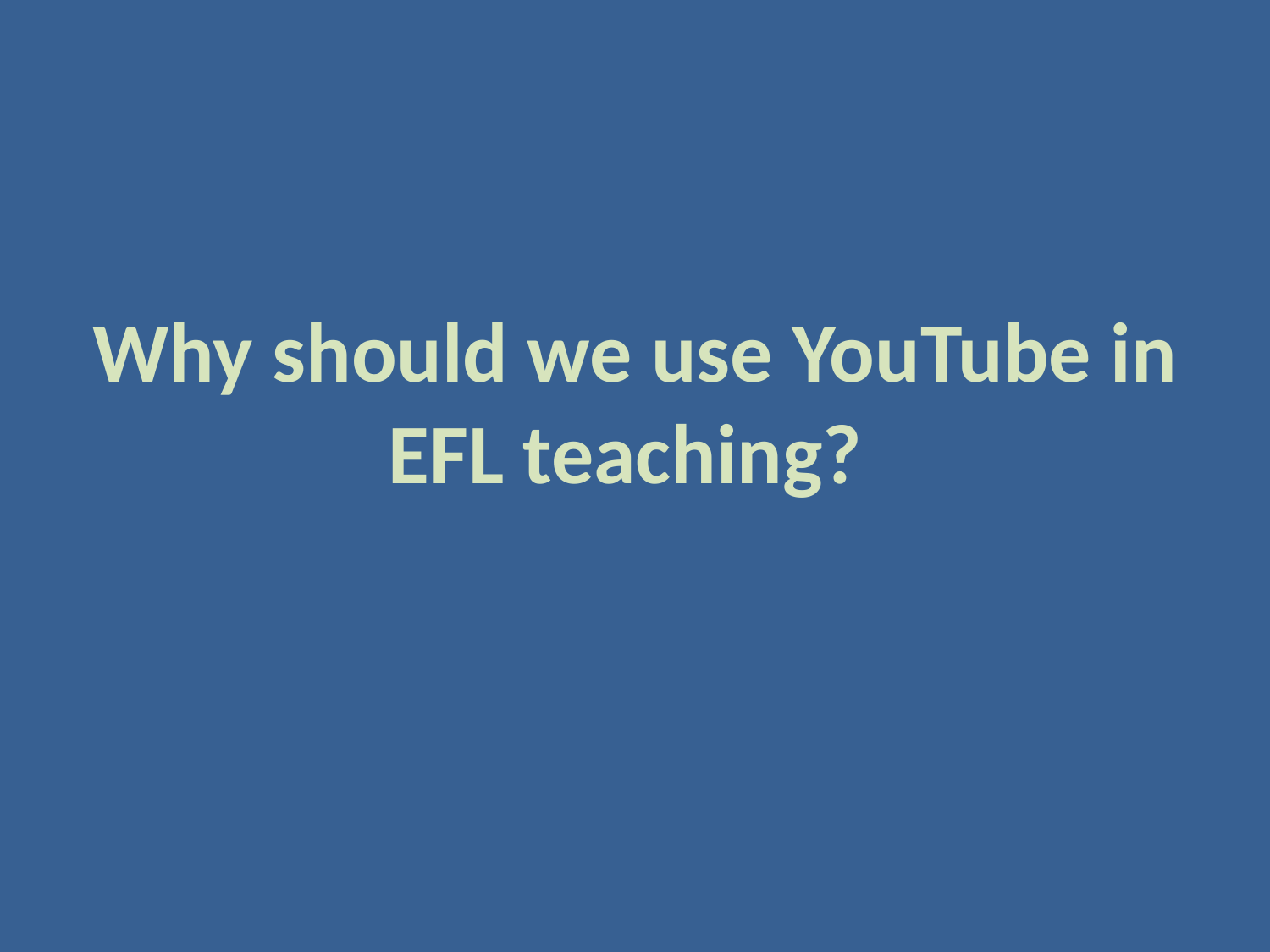

# Why should we use YouTube in EFL teaching?